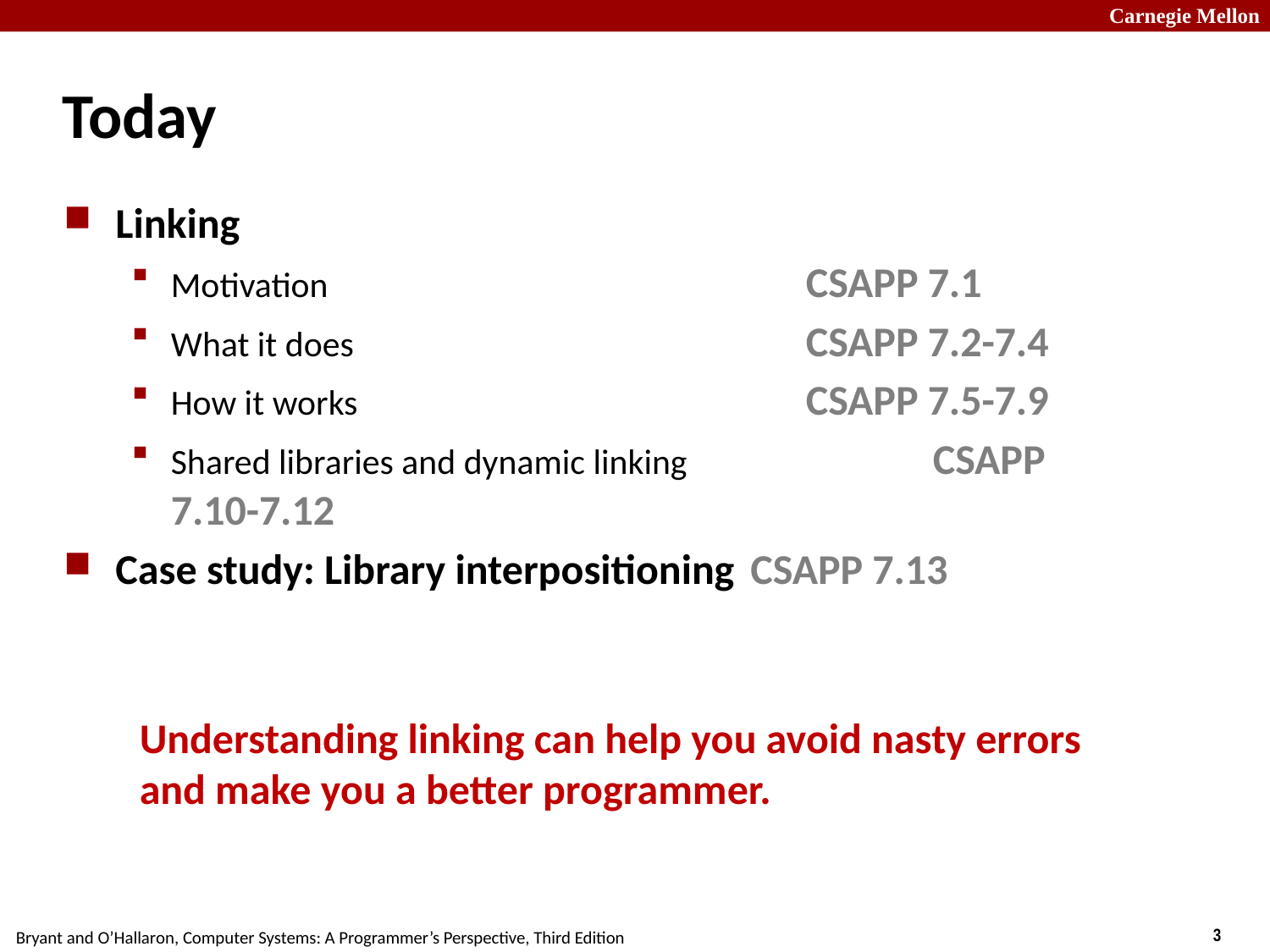

# Today
Linking
Motivation				CSAPP 7.1
What it does				CSAPP 7.2-7.4
How it works				CSAPP 7.5-7.9
Shared libraries and dynamic linking		CSAPP 7.10-7.12
Case study: Library interpositioning	CSAPP 7.13
Understanding linking can help you avoid nasty errors and make you a better programmer.